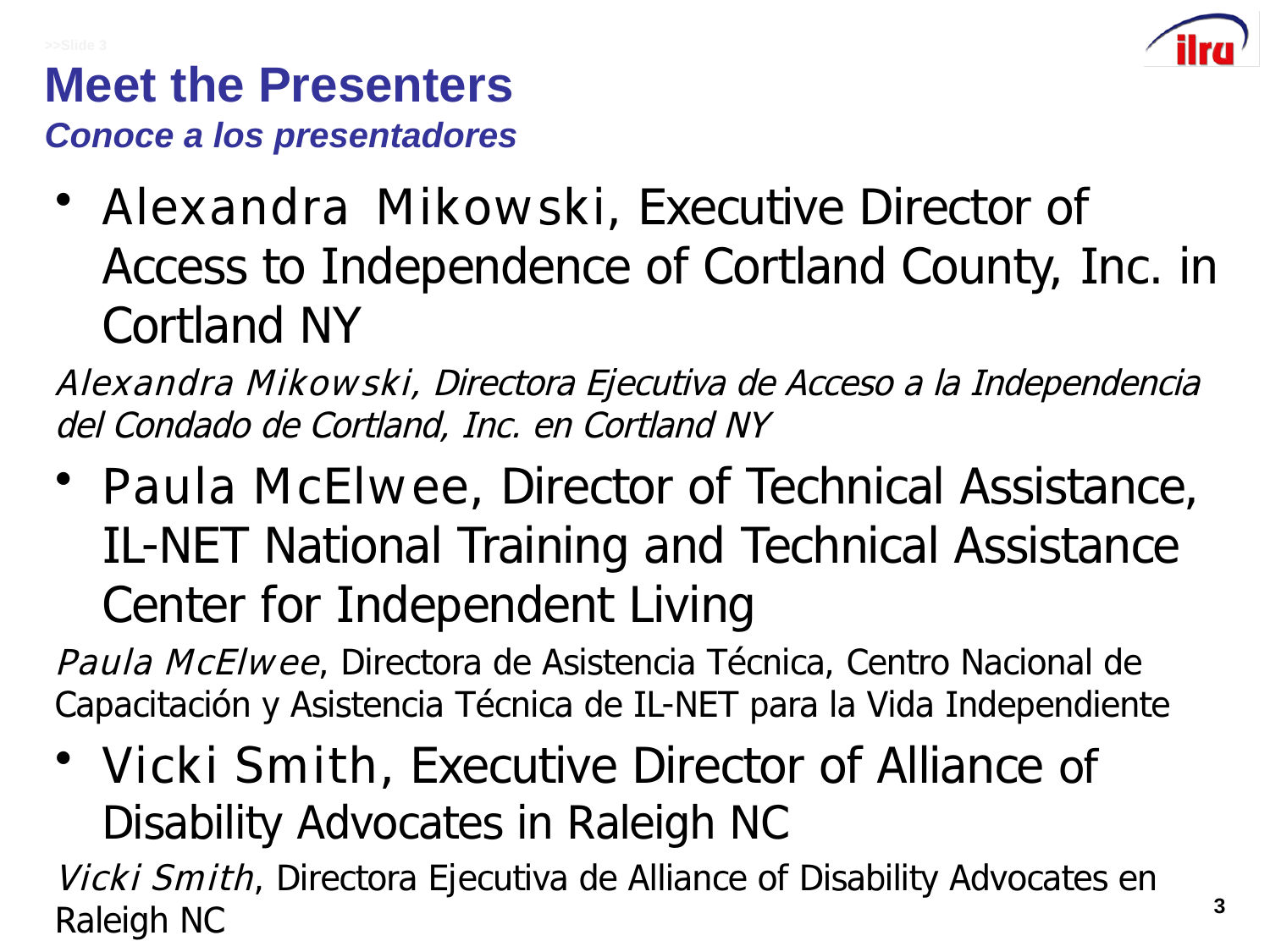

# >>Slide 3 Meet the Presenters Conoce a los presentadores
Alexandra  Mikowski, Executive Director of Access to Independence of Cortland County, Inc. in Cortland NY
Alexandra Mikowski, Directora Ejecutiva de Acceso a la Independencia del Condado de Cortland, Inc. en Cortland NY
Paula McElwee, Director of Technical Assistance, IL-NET National Training and Technical Assistance Center for Independent Living
Paula McElwee, Directora de Asistencia Técnica, Centro Nacional de Capacitación y Asistencia Técnica de IL-NET para la Vida Independiente
Vicki Smith, Executive Director of Alliance of Disability Advocates in Raleigh NC
Vicki Smith, Directora Ejecutiva de Alliance of Disability Advocates en Raleigh NC
3